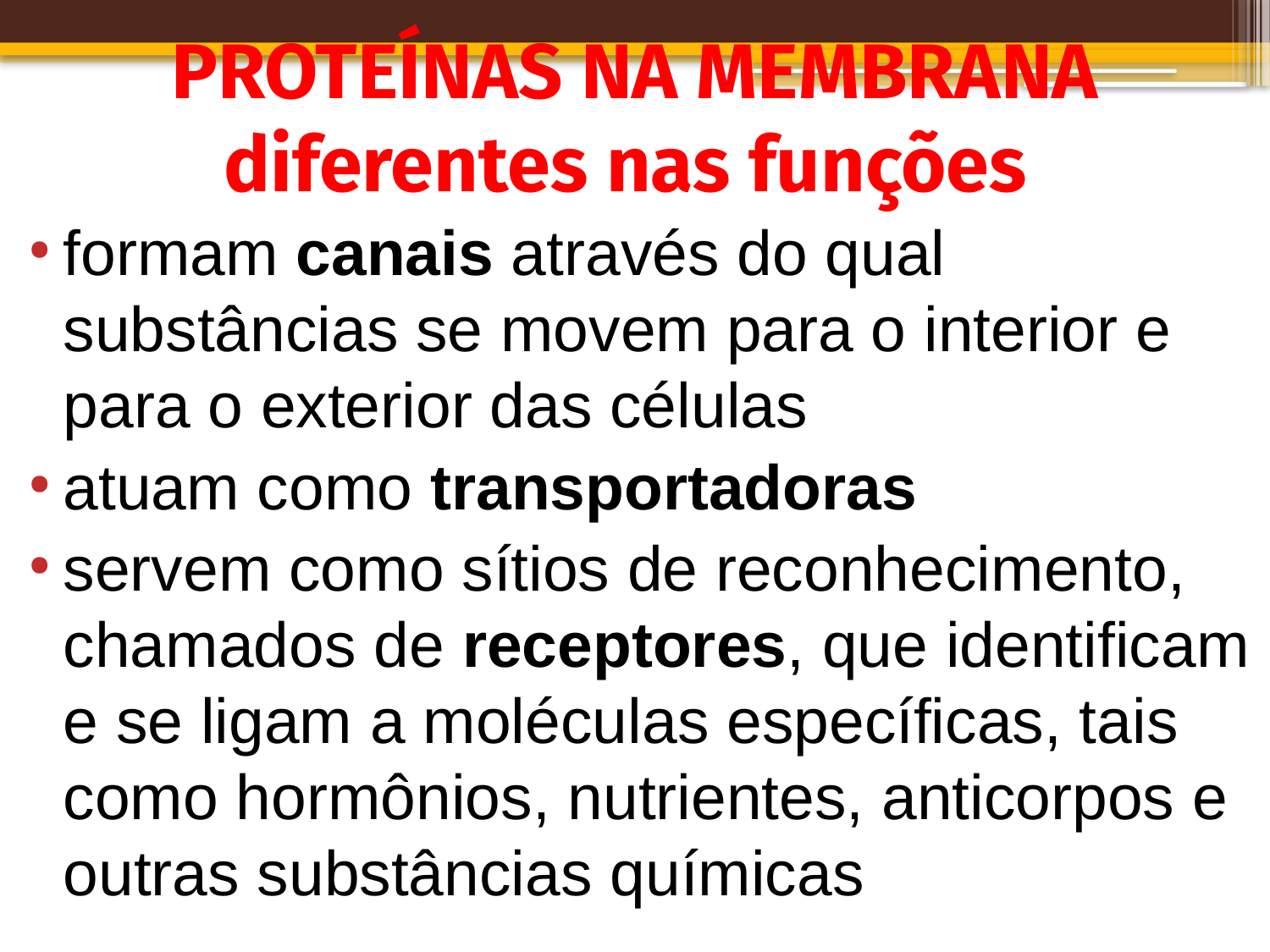

# PROTEÍNAS NA MEMBRANA diferentes nas funções
formam canais através do qual substâncias se movem para o interior e para o exterior das células
atuam como transportadoras
servem como sítios de reconhecimento, chamados de receptores, que identificam e se ligam a moléculas específicas, tais como hormônios, nutrientes, anticorpos e outras substâncias químicas